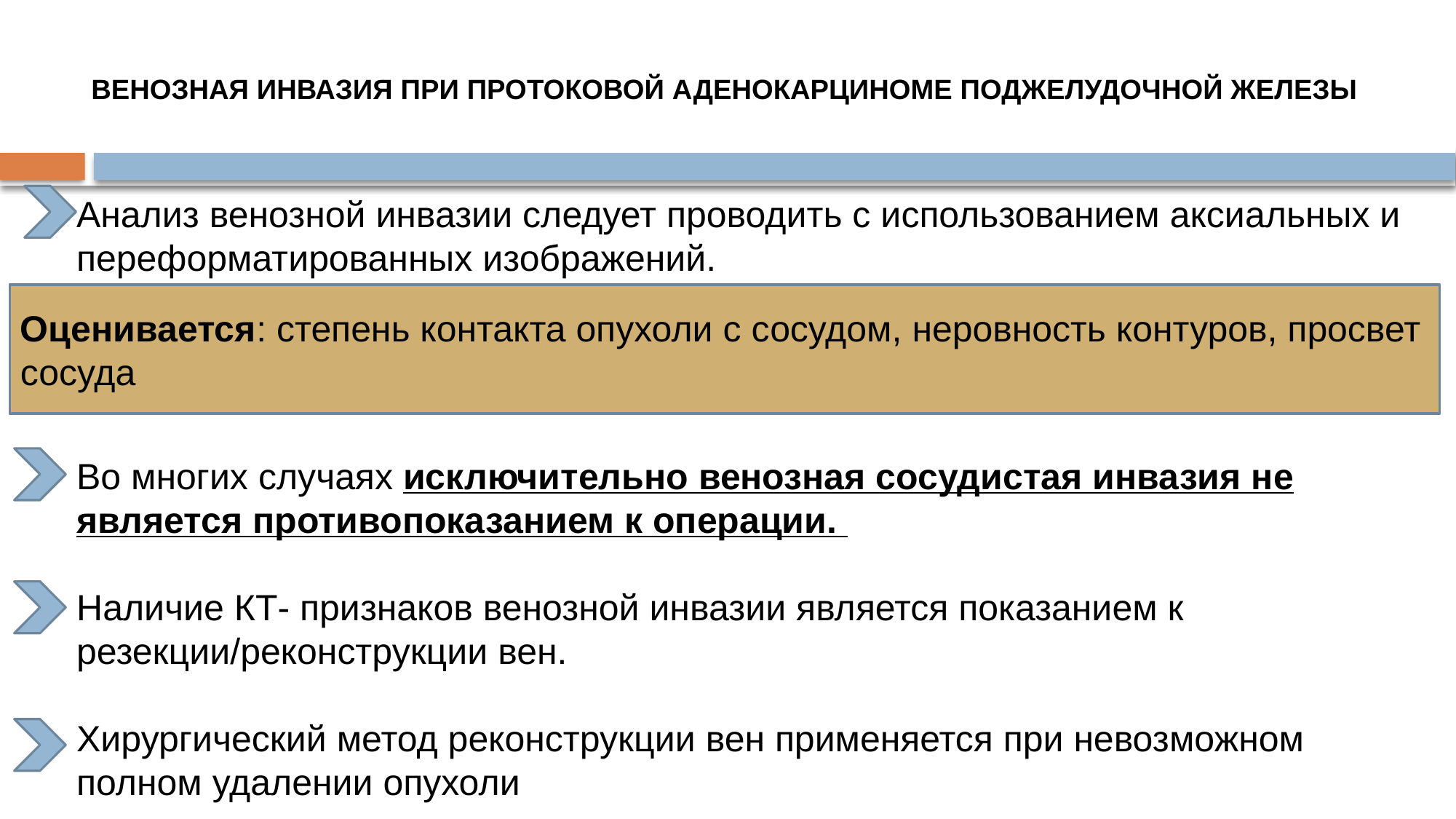

# ВЕНОЗНАЯ ИНВАЗИЯ ПРИ ПРОТОКОВОЙ АДЕНОКАРЦИНОМЕ ПОДЖЕЛУДОЧНОЙ ЖЕЛЕЗЫ

Анализ венозной инвазии следует проводить с использованием аксиальных и переформатированных изображений.

Во многих случаях исключительно венозная сосудистая инвазия не является противопоказанием к операции.

Наличие КТ- признаков венозной инвазии является показанием к резекции/реконструкции вен.

Хирургический метод реконструкции вен применяется при невозможном полном удалении опухоли
Оценивается: степень контакта опухоли с сосудом, неровность контуров, просвет сосуда